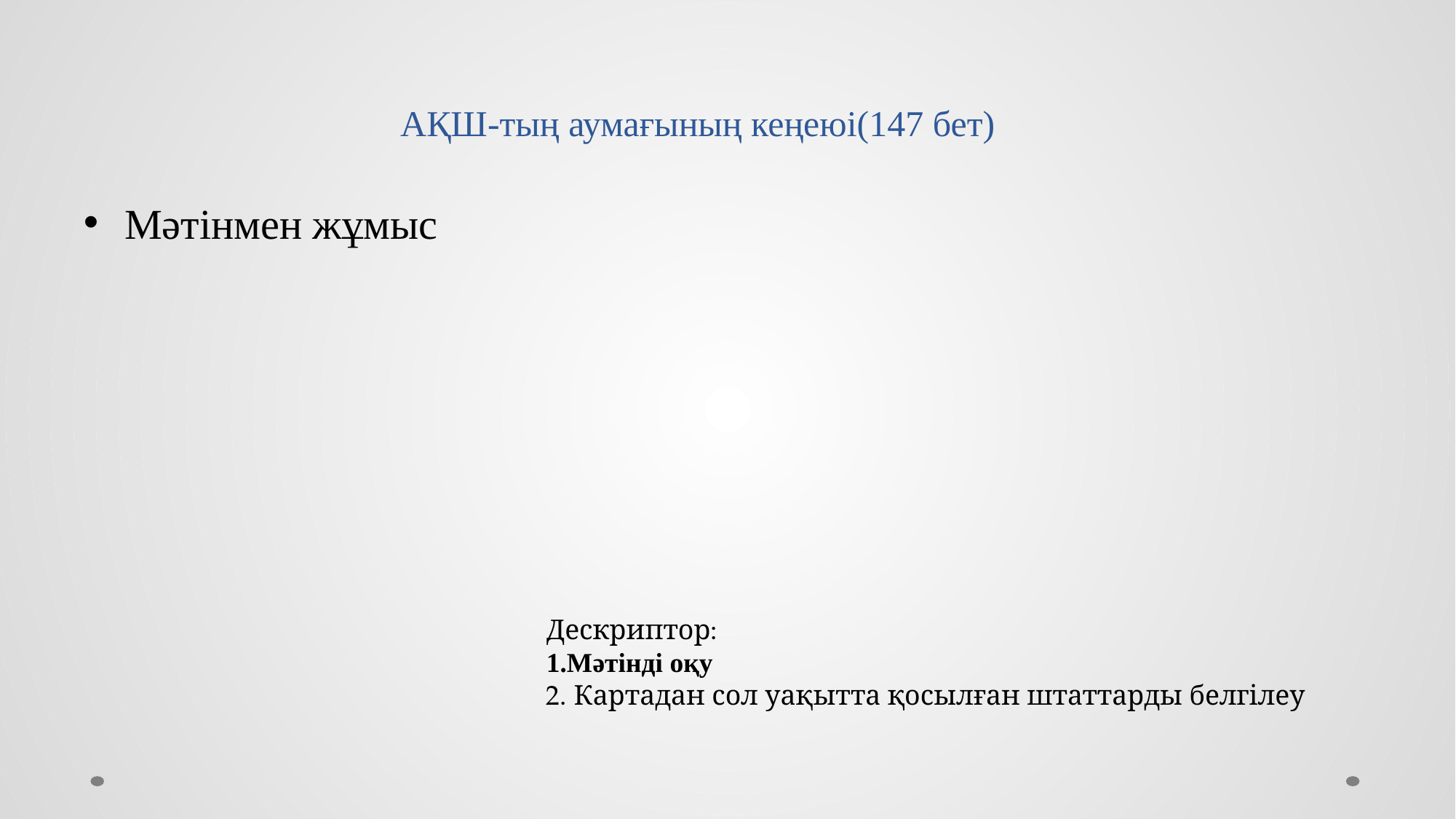

# АҚШ-тың аумағының кеңеюі(147 бет)
Мәтінмен жұмыс
Дескриптор:
1.Мәтінді оқу
2. Картадан сол уақытта қосылған штаттарды белгілеу